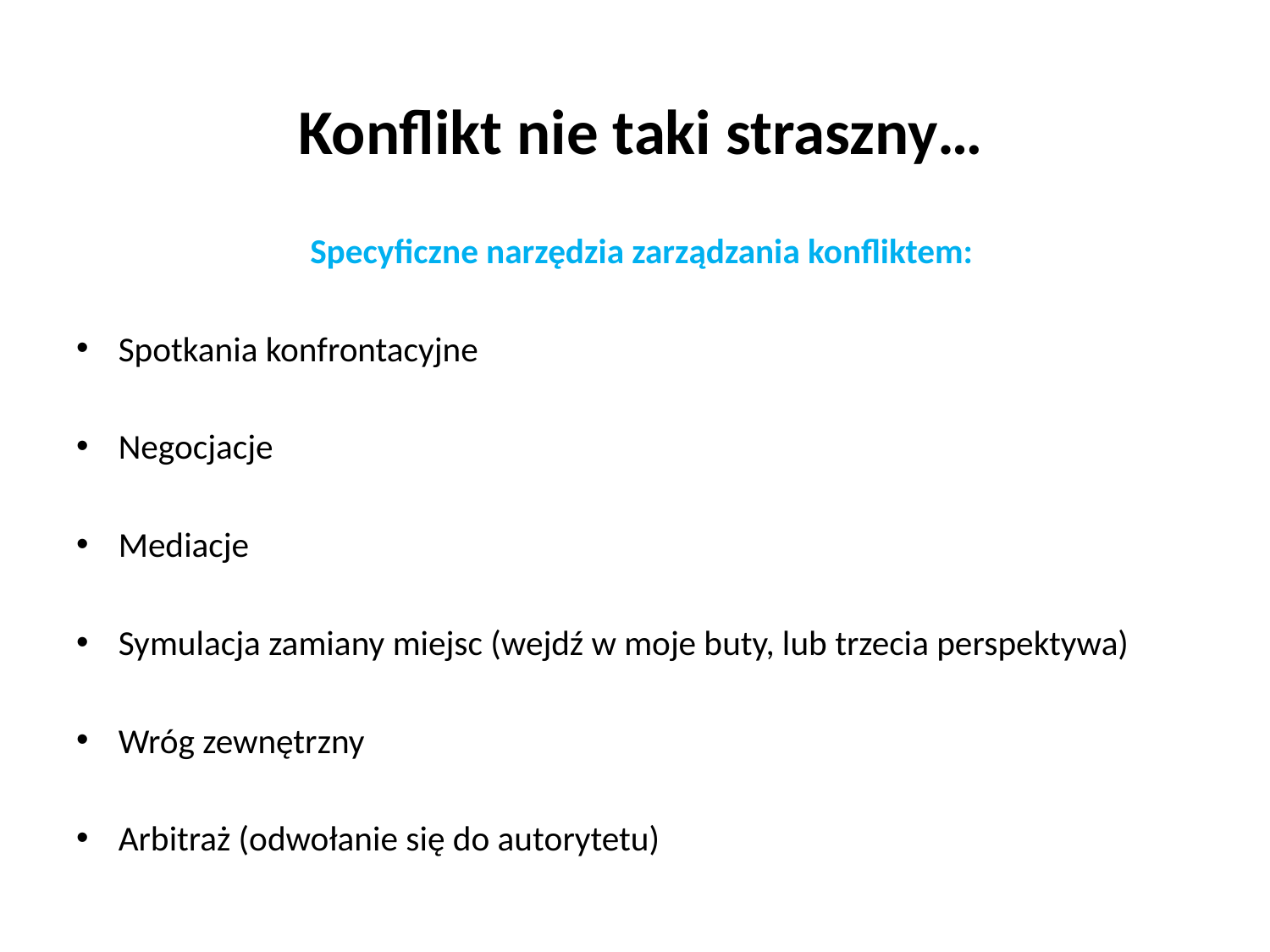

# Konflikt nie taki straszny…
Specyficzne narzędzia zarządzania konfliktem:

Spotkania konfrontacyjne

Negocjacje

Mediacje

Symulacja zamiany miejsc (wejdź w moje buty, lub trzecia perspektywa)

Wróg zewnętrzny

Arbitraż (odwołanie się do autorytetu)